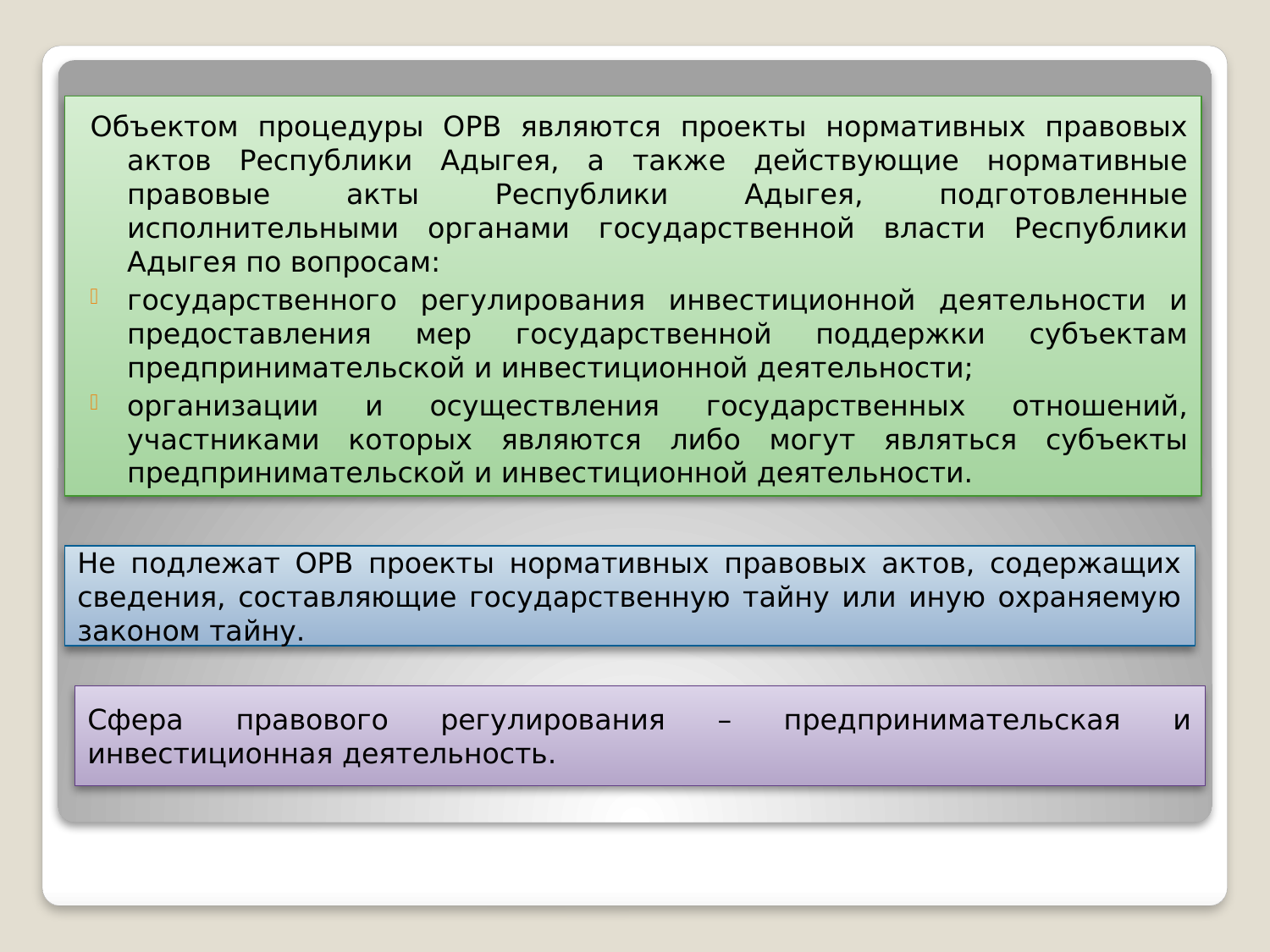

Объектом процедуры ОРВ являются проекты нормативных правовых актов Республики Адыгея, а также действующие нормативные правовые акты Республики Адыгея, подготовленные исполнительными органами государственной власти Республики Адыгея по вопросам:
государственного регулирования инвестиционной деятельности и предоставления мер государственной поддержки субъектам предпринимательской и инвестиционной деятельности;
организации и осуществления государственных отношений, участниками которых являются либо могут являться субъекты предпринимательской и инвестиционной деятельности.
Не подлежат ОРВ проекты нормативных правовых актов, содержащих сведения, составляющие государственную тайну или иную охраняемую законом тайну.
Сфера правового регулирования – предпринимательская и инвестиционная деятельность.